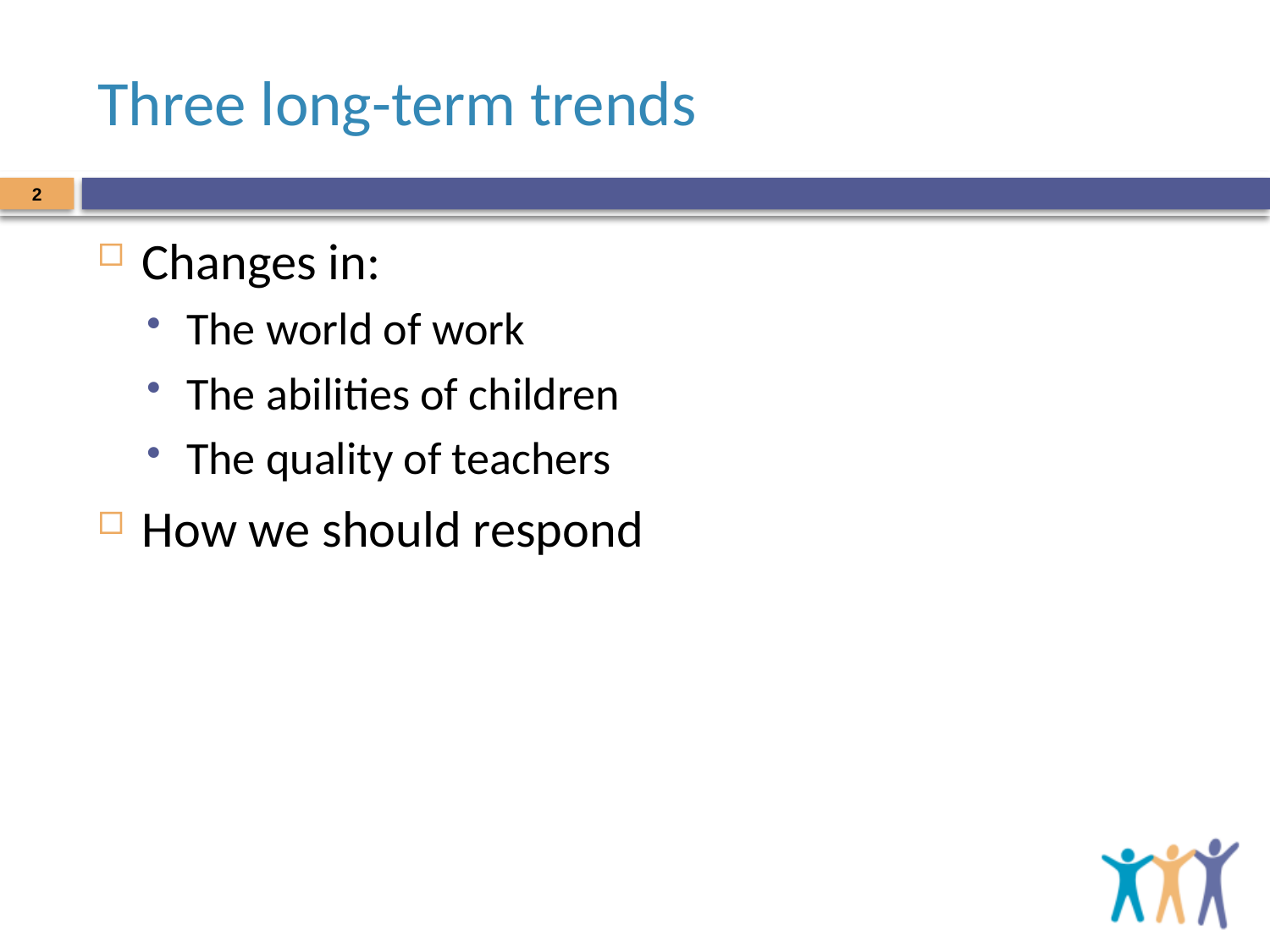

# Three long-term trends
2
Changes in:
The world of work
The abilities of children
The quality of teachers
How we should respond